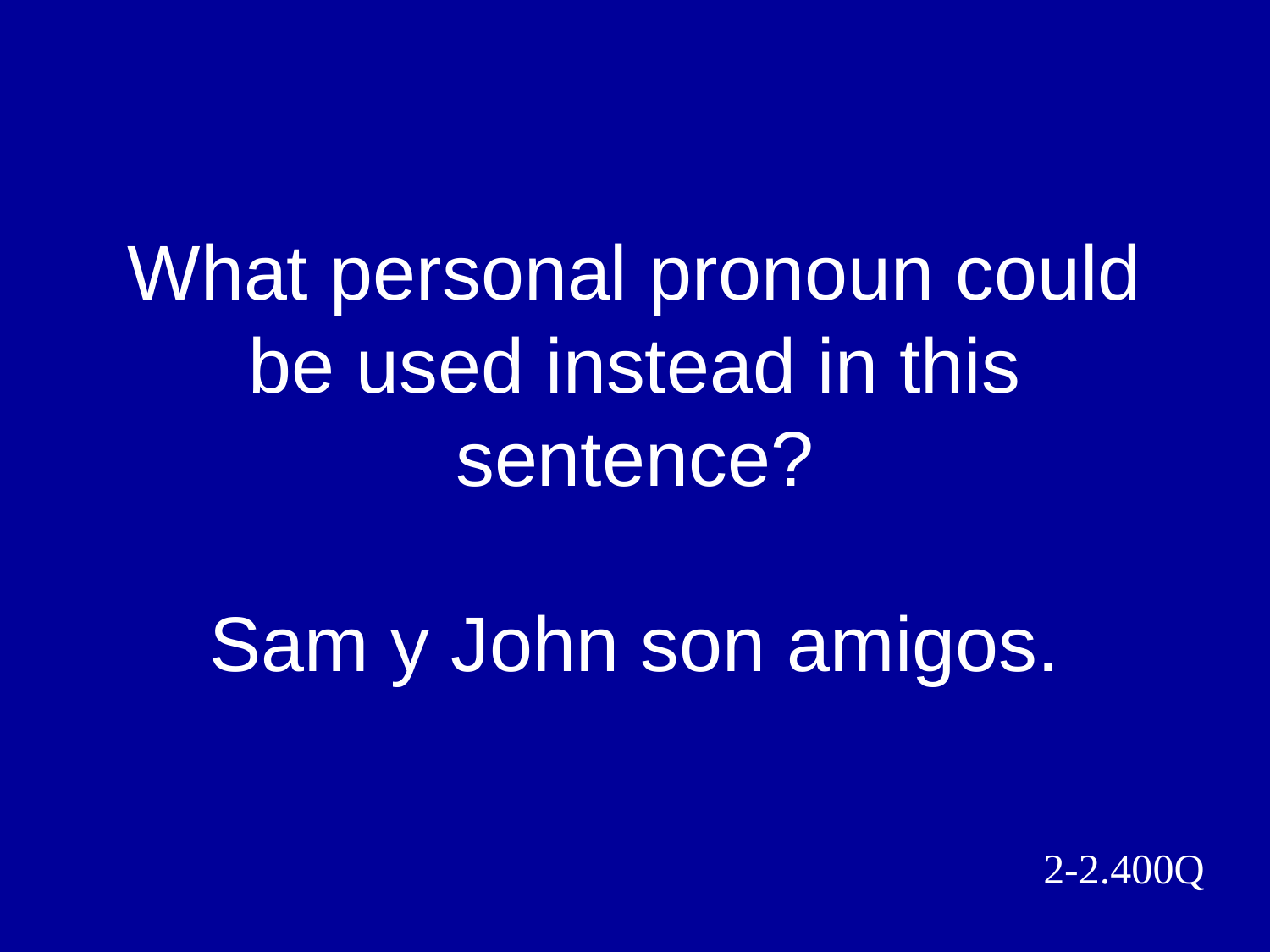

# What personal pronoun could be used instead in this sentence? Sam y John son amigos.
2-2.400Q